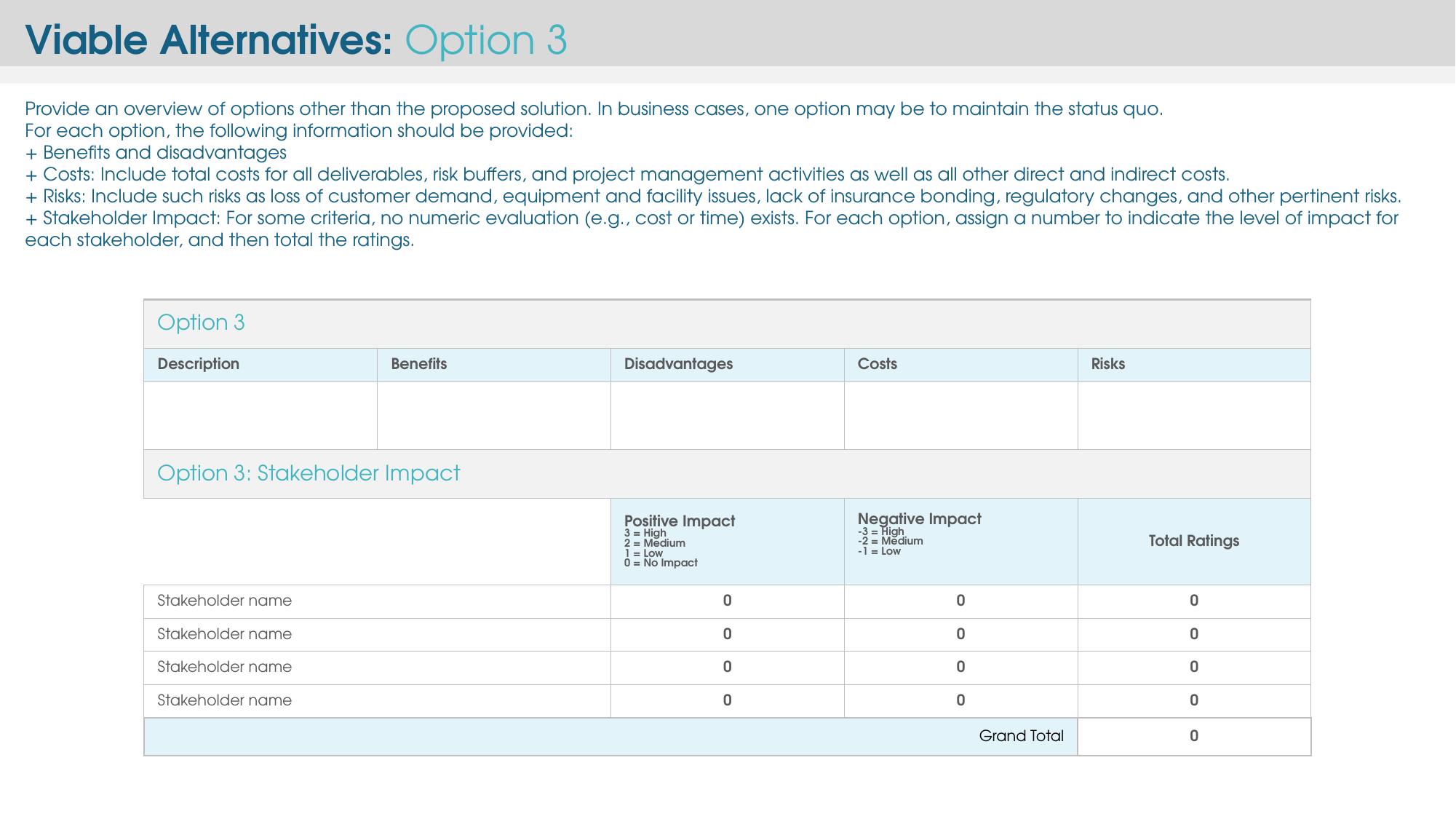

Viable Alternatives: Option 3

Provide an overview of options other than the proposed solution. In business cases, one option may be to maintain the status quo.
For each option, the following information should be provided:
+ Benefits and disadvantages
+ Costs: Include total costs for all deliverables, risk buffers, and project management activities as well as all other direct and indirect costs.
+ Risks: Include such risks as loss of customer demand, equipment and facility issues, lack of insurance bonding, regulatory changes, and other pertinent risks.
+ Stakeholder Impact: For some criteria, no numeric evaluation (e.g., cost or time) exists. For each option, assign a number to indicate the level of impact for each stakeholder, and then total the ratings.
| Option 3 |  |  |  |  |
| --- | --- | --- | --- | --- |
| Description | Benefits | Disadvantages | Costs | Risks |
|  |  |  |  |  |
| Option 3: Stakeholder Impact |  |  |  |  |
|  |  | Positive Impact 3 = High 2 = Medium 1 = Low 0 = No Impact | Negative Impact -3 = High -2 = Medium -1 = Low | Total Ratings |
| Stakeholder name |  | 0 | 0 | 0 |
| Stakeholder name |  | 0 | 0 | 0 |
| Stakeholder name |  | 0 | 0 | 0 |
| Stakeholder name |  | 0 | 0 | 0 |
| Grand Total |  |  |  | 0 |